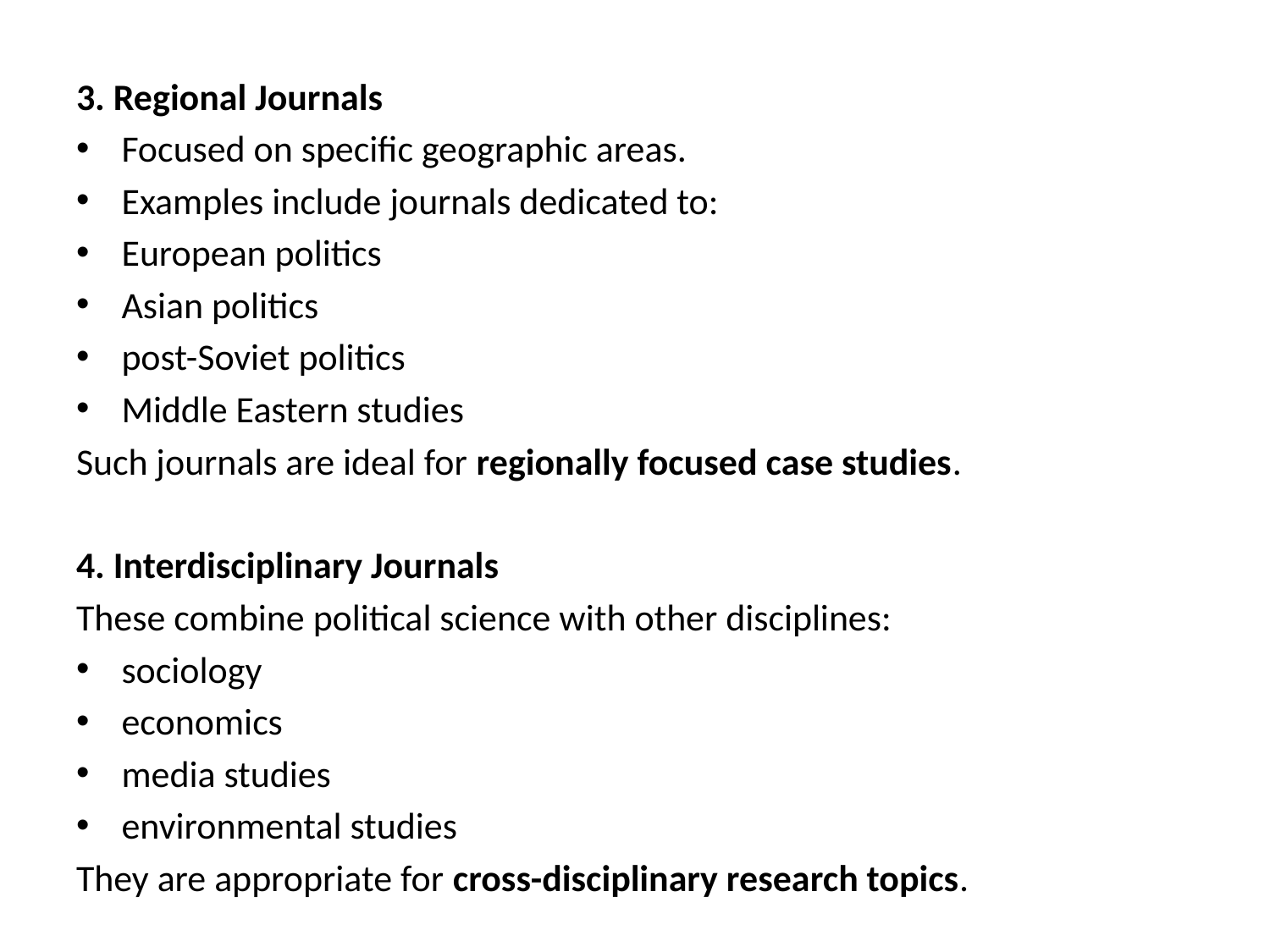

3. Regional Journals
Focused on specific geographic areas.
Examples include journals dedicated to:
European politics
Asian politics
post-Soviet politics
Middle Eastern studies
Such journals are ideal for regionally focused case studies.

4. Interdisciplinary Journals
These combine political science with other disciplines:
sociology
economics
media studies
environmental studies
They are appropriate for cross-disciplinary research topics.